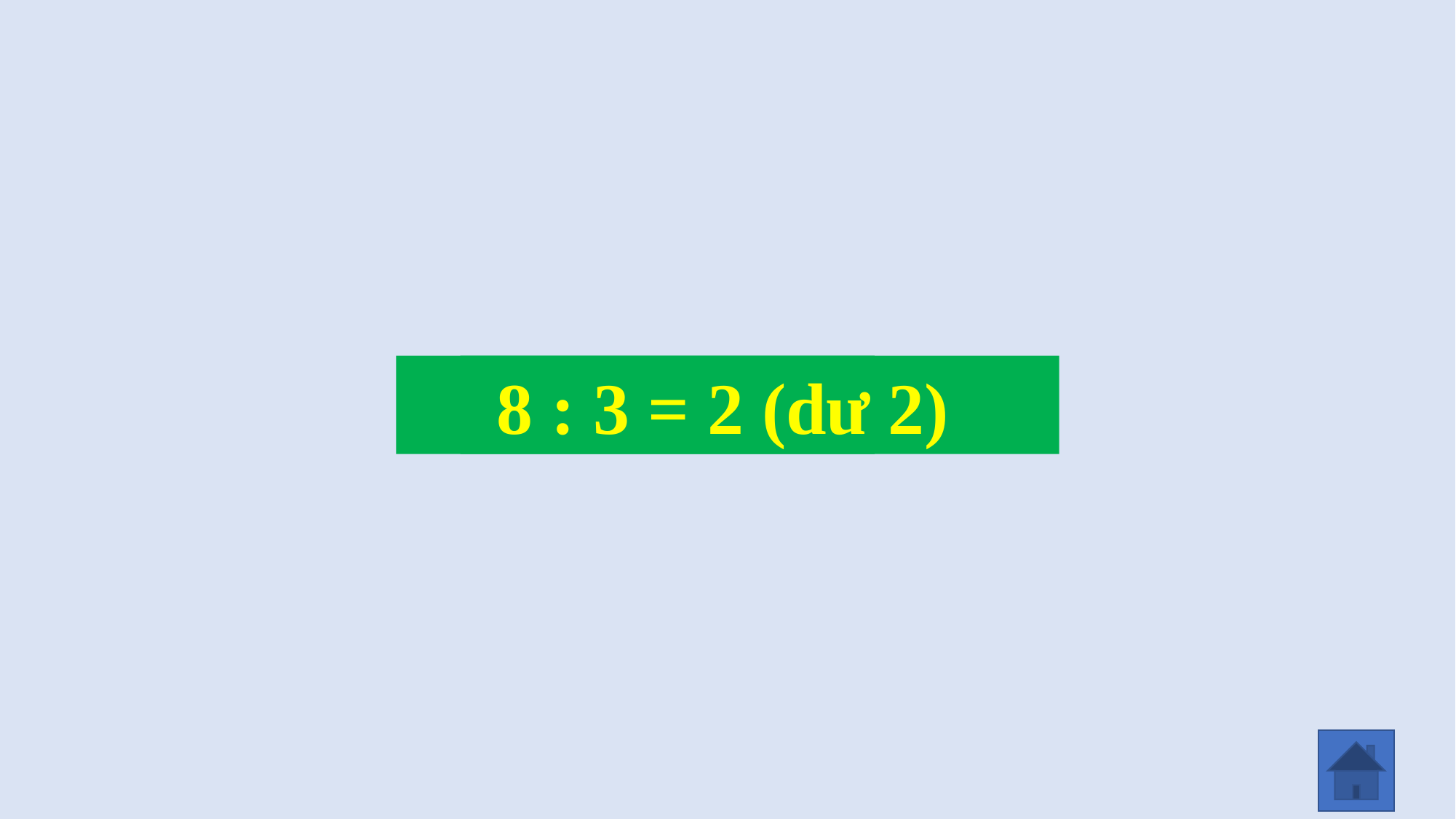

8 : 3 = 2 (dư 2)
 8 : 3 =